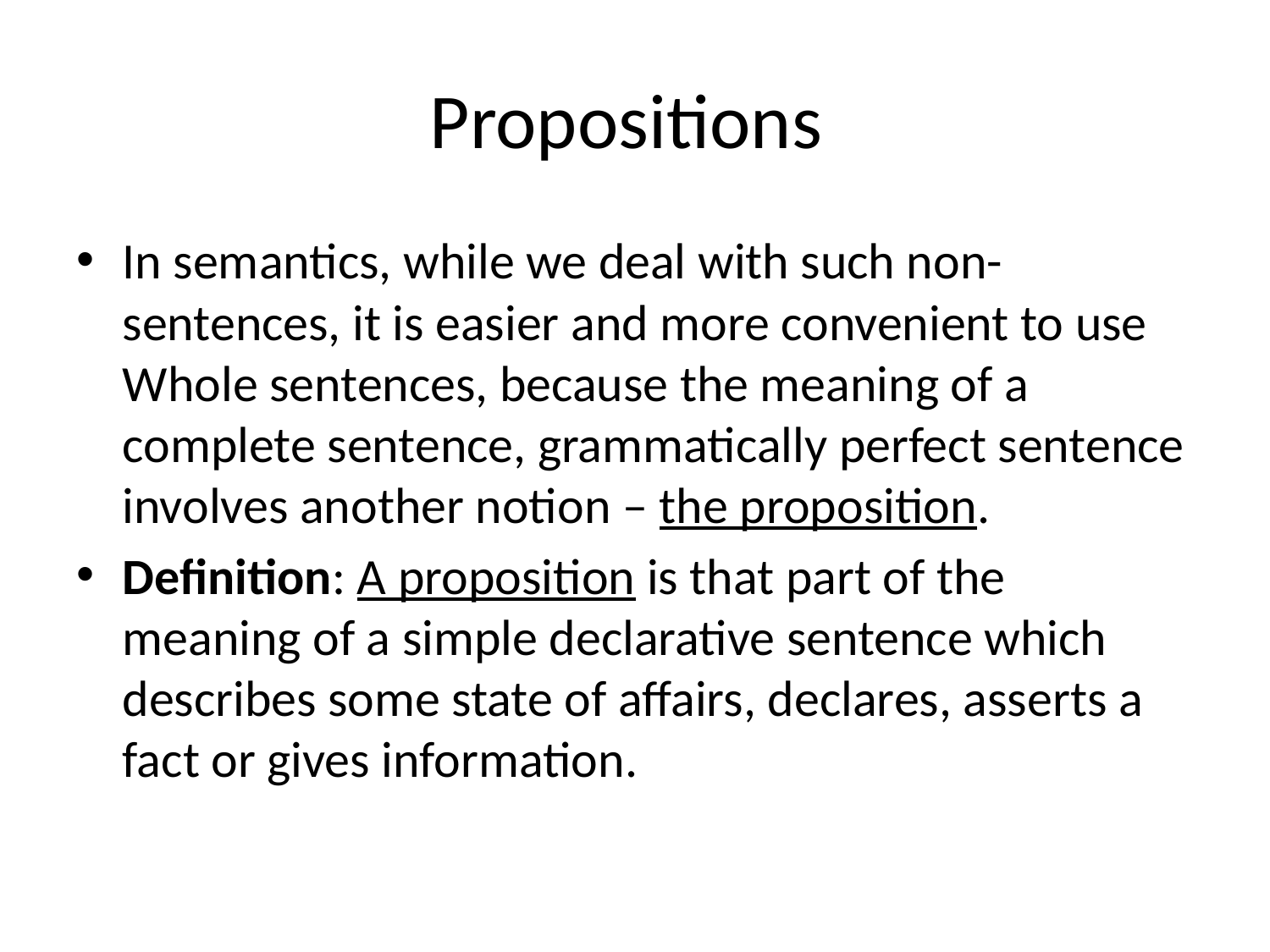

# Propositions
In semantics, while we deal with such non-sentences, it is easier and more convenient to use Whole sentences, because the meaning of a complete sentence, grammatically perfect sentence involves another notion – the proposition.
Definition: A proposition is that part of the meaning of a simple declarative sentence which describes some state of affairs, declares, asserts a fact or gives information.